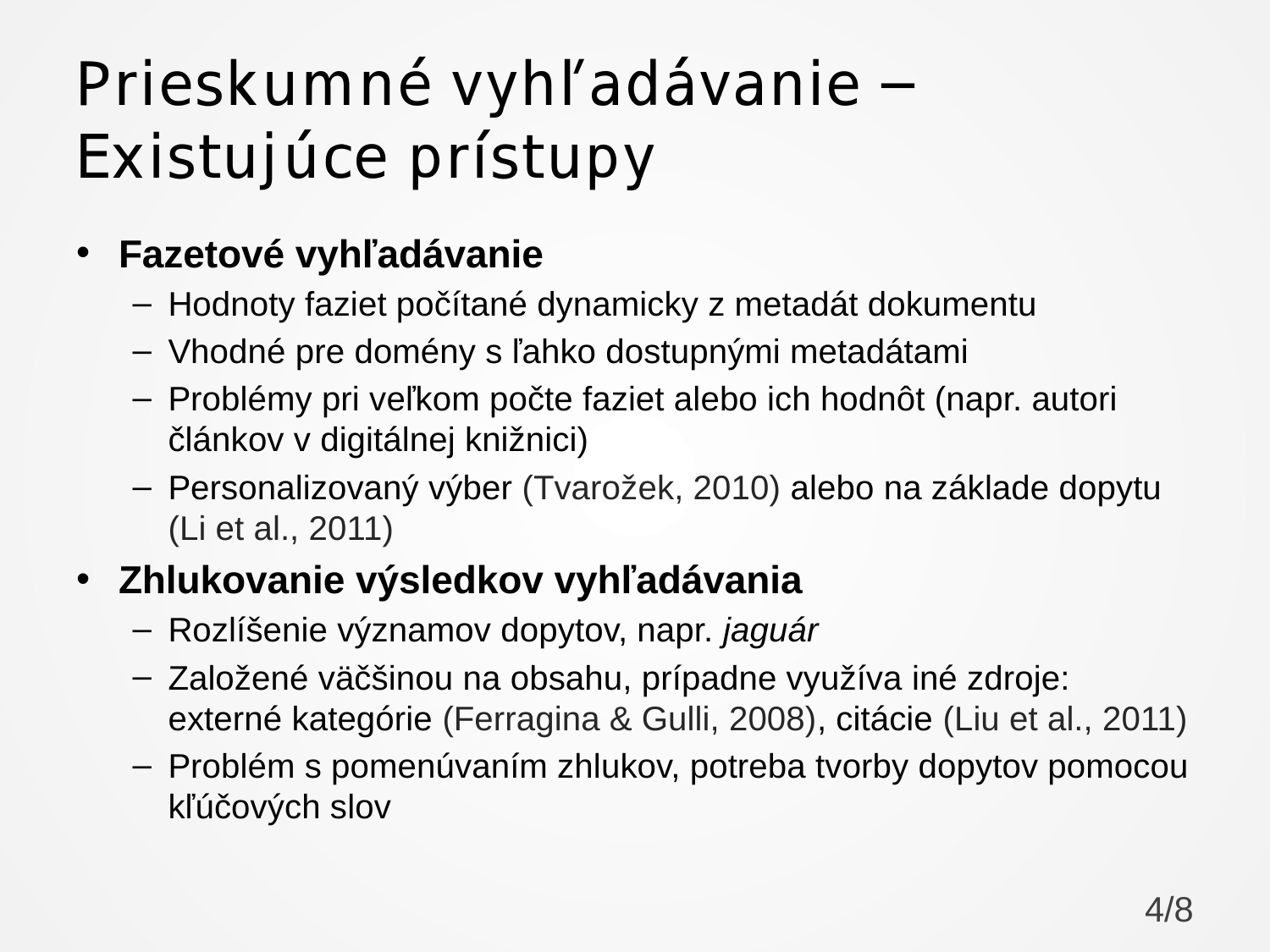

# Prieskumné vyhľadávanie – Existujúce prístupy
Fazetové vyhľadávanie
Hodnoty faziet počítané dynamicky z metadát dokumentu
Vhodné pre domény s ľahko dostupnými metadátami
Problémy pri veľkom počte faziet alebo ich hodnôt (napr. autori článkov v digitálnej knižnici)
Personalizovaný výber (Tvarožek, 2010) alebo na základe dopytu (Li et al., 2011)
Zhlukovanie výsledkov vyhľadávania
Rozlíšenie významov dopytov, napr. jaguár
Založené väčšinou na obsahu, prípadne využíva iné zdroje: externé kategórie (Ferragina & Gulli, 2008), citácie (Liu et al., 2011)
Problém s pomenúvaním zhlukov, potreba tvorby dopytov pomocou kľúčových slov
4/8